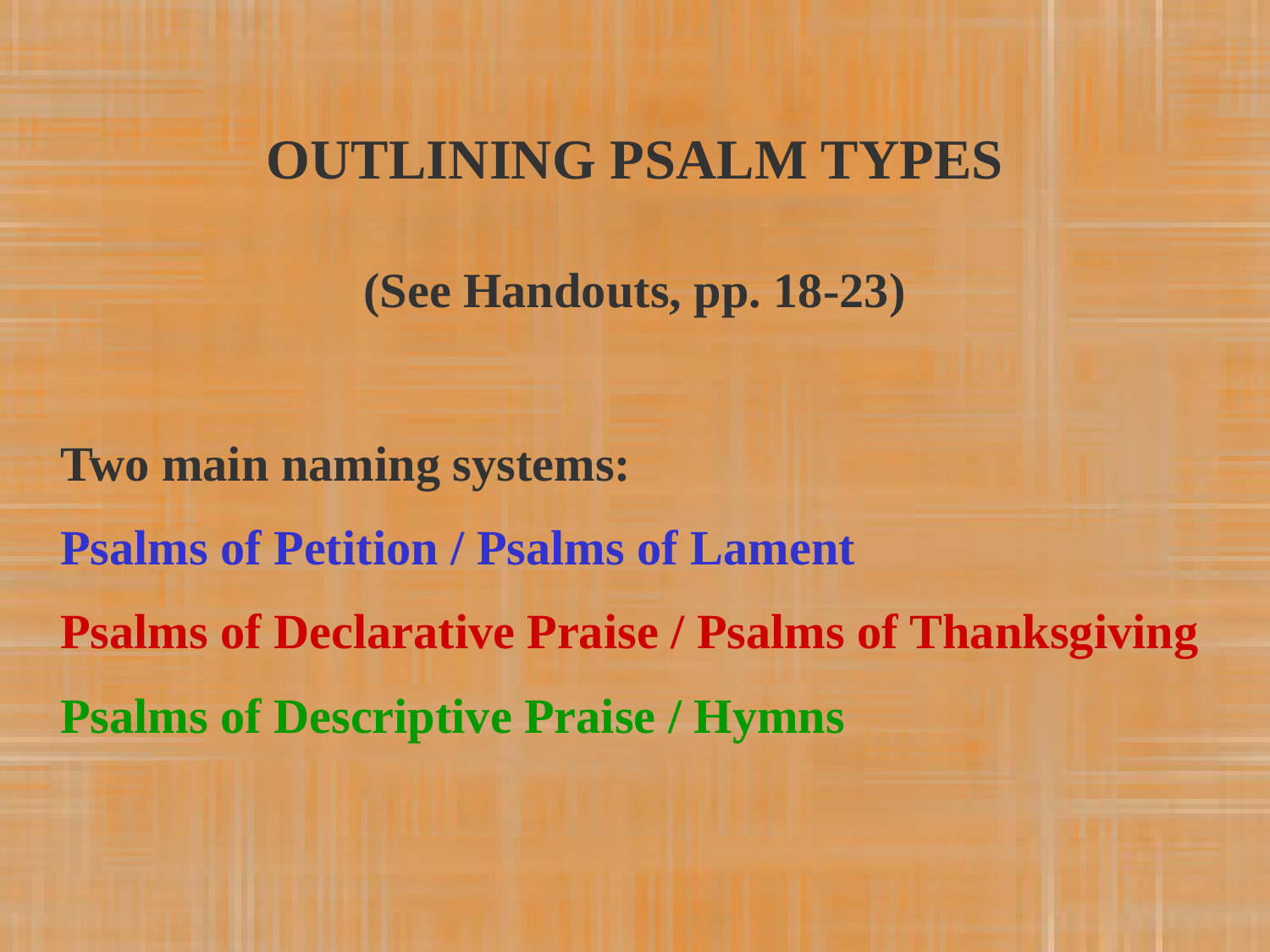

OUTLINING PSALM TYPES

(See Handouts, pp. 18-23)
Two main naming systems:
Psalms of Petition / Psalms of Lament
Psalms of Declarative Praise / Psalms of Thanksgiving
Psalms of Descriptive Praise / Hymns